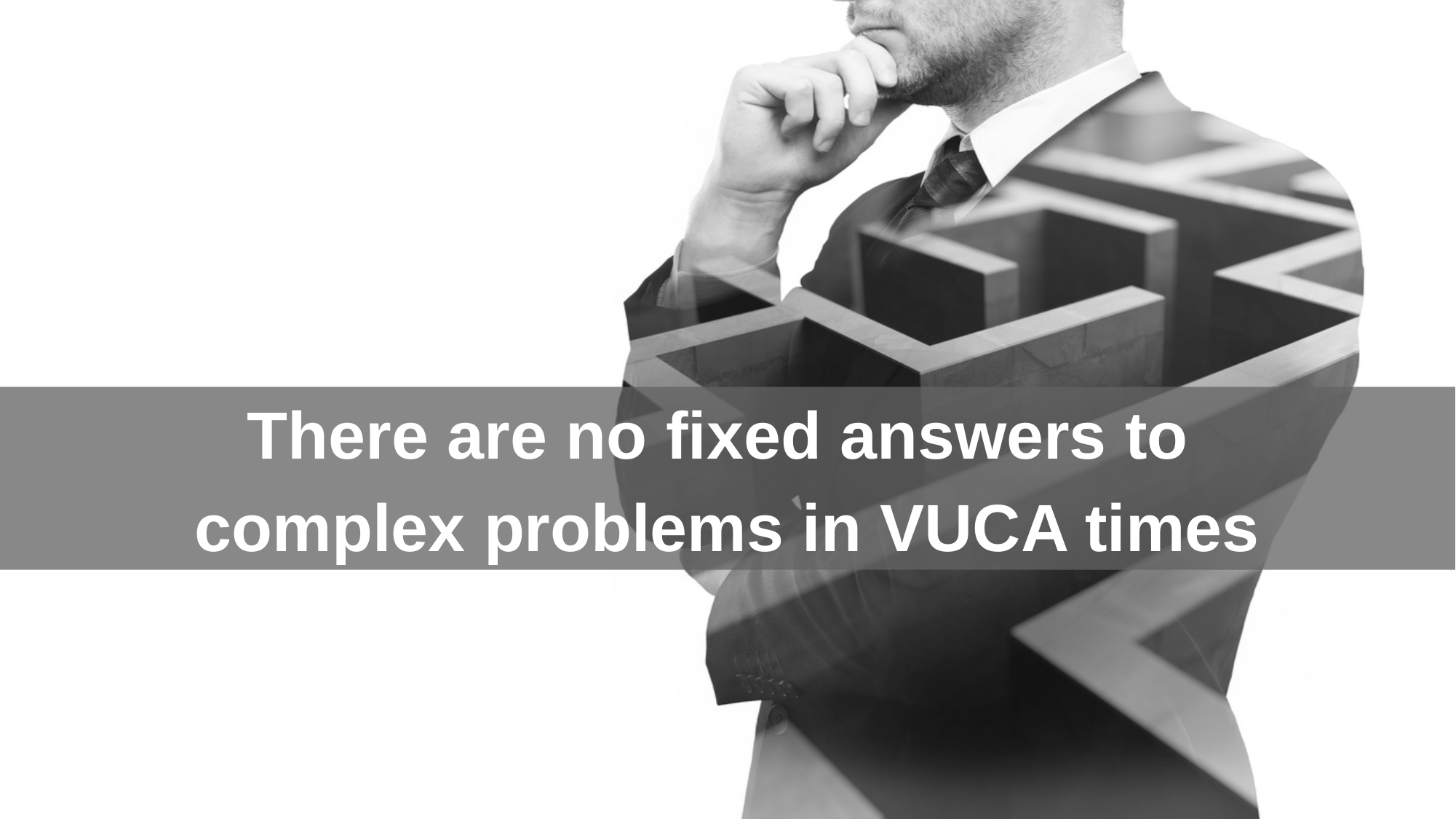

There are no fixed answers to
complex problems in VUCA times